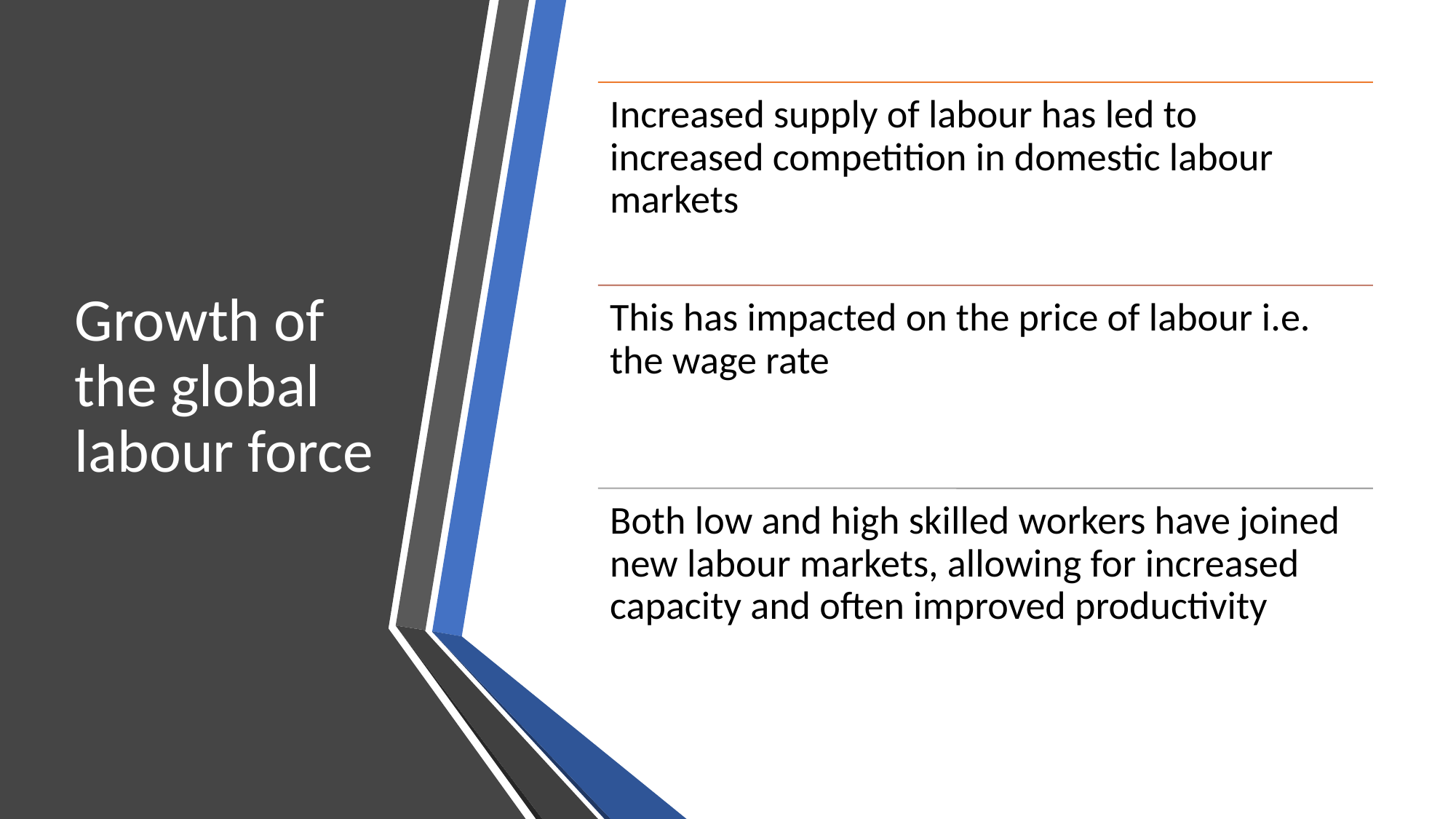

# Growth of the global labour force
Increased supply of labour has led to increased competition in domestic labour markets
This has impacted on the price of labour i.e. the wage rate
Both low and high skilled workers have joined new labour markets, allowing for increased capacity and often improved productivity